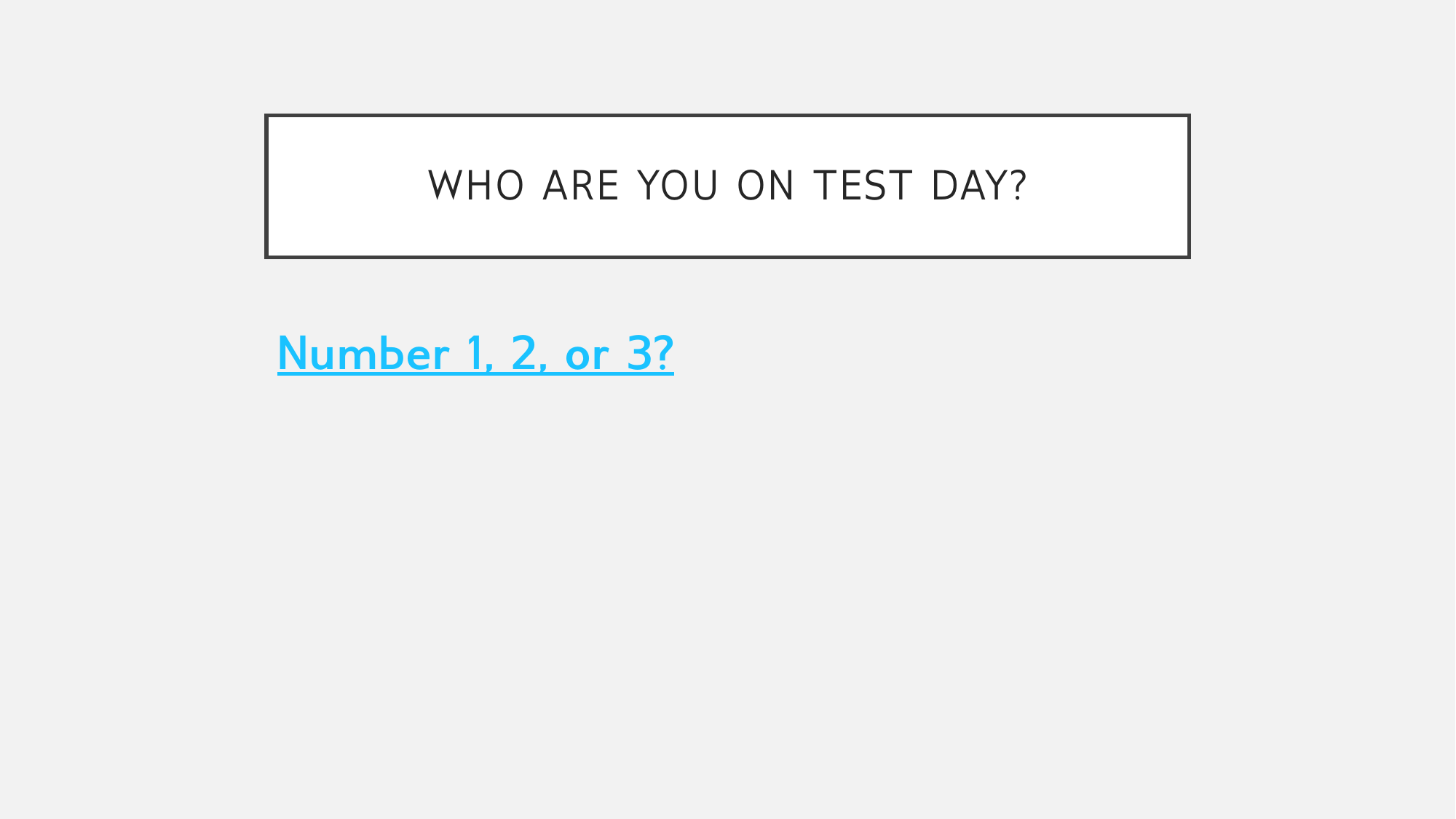

# Who are you on test day?
Number 1, 2, or 3?